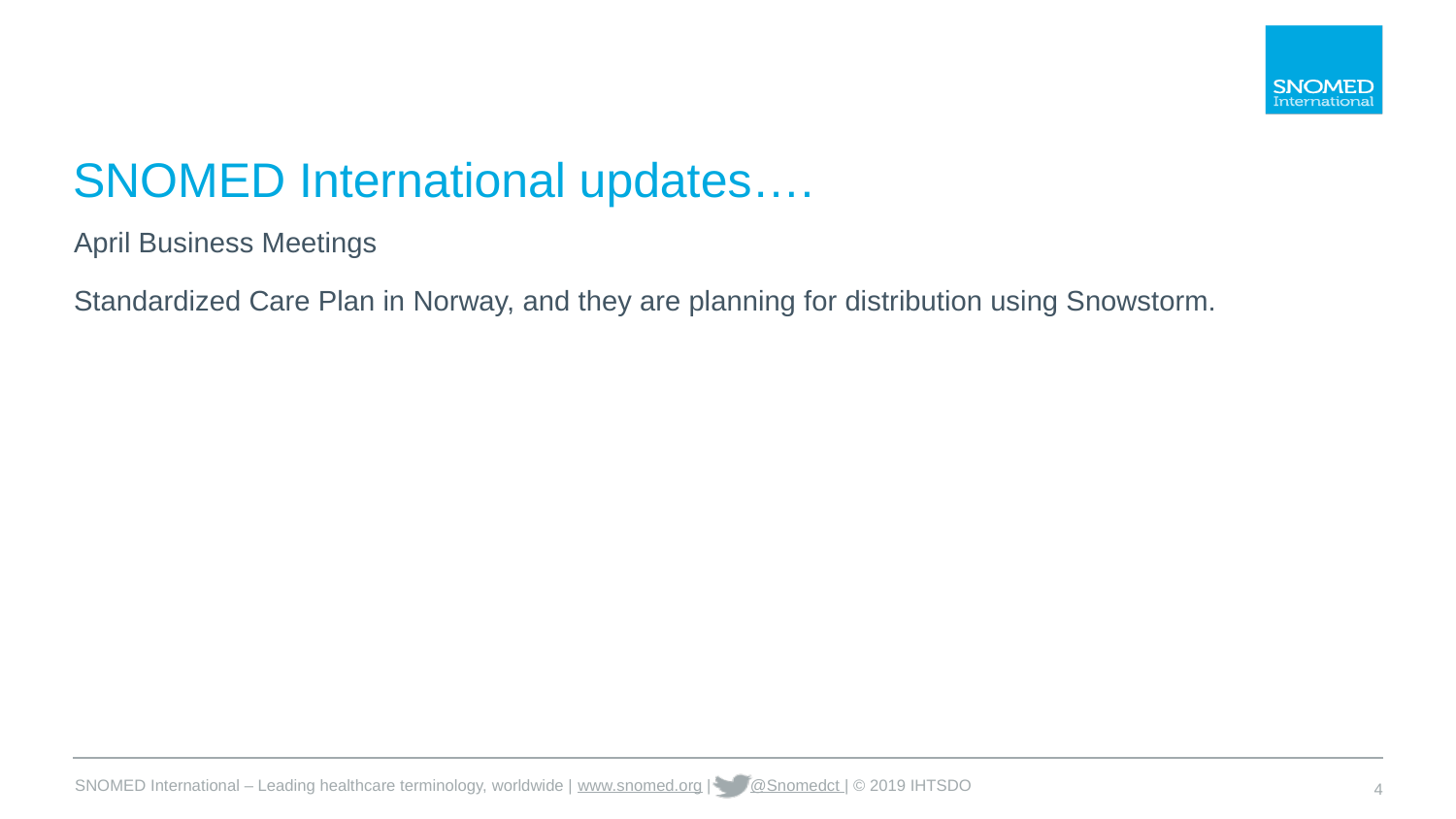

# SNOMED International updates….
April Business Meetings
Standardized Care Plan in Norway, and they are planning for distribution using Snowstorm.

4